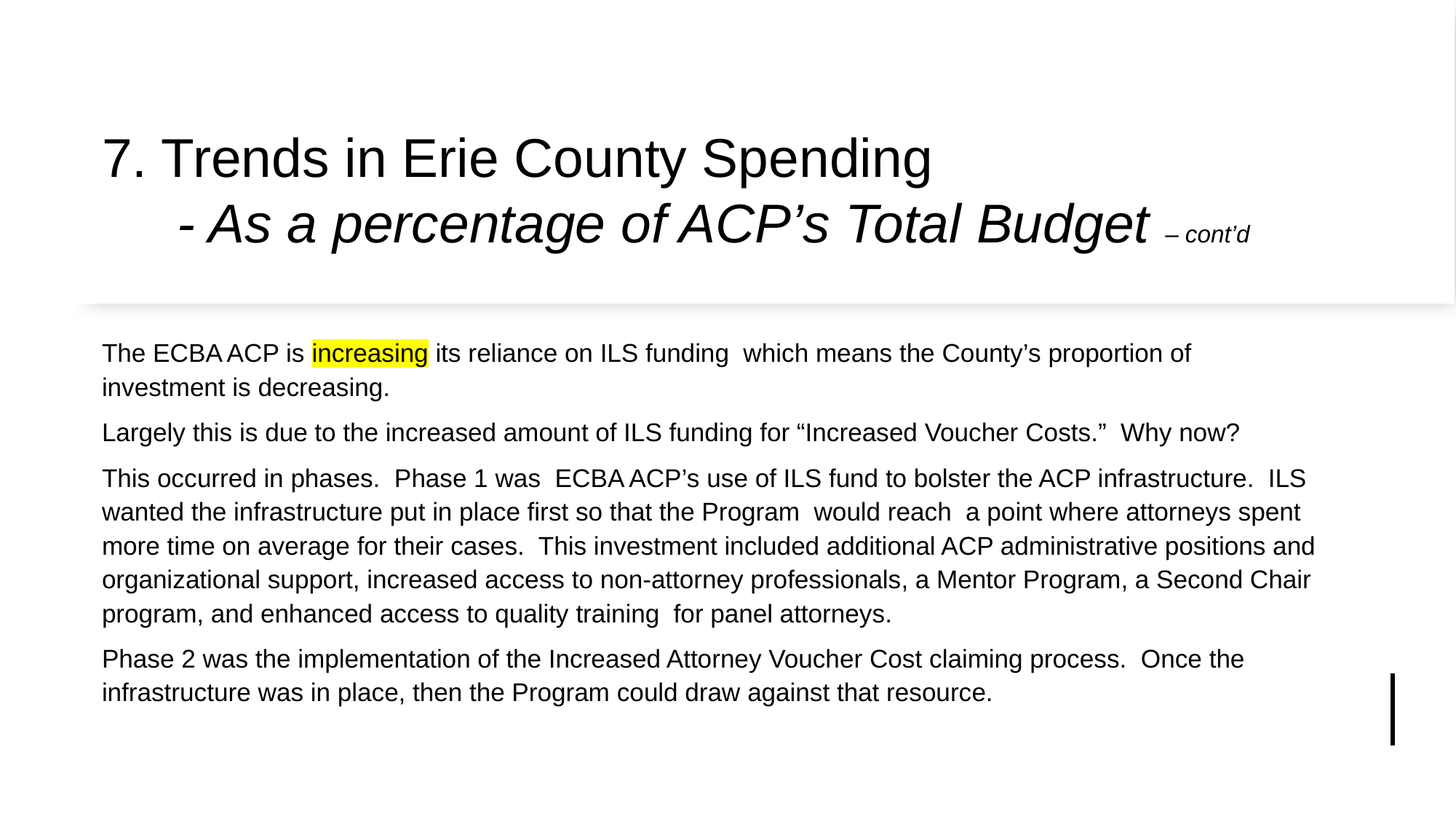

# 7. Trends in Erie County Spending - As a percentage of ACP’s Total Budget – cont’d
The ECBA ACP is increasing its reliance on ILS funding  which means the County’s proportion of investment is decreasing.
Largely this is due to the increased amount of ILS funding for “Increased Voucher Costs.”  Why now?
This occurred in phases.  Phase 1 was  ECBA ACP’s use of ILS fund to bolster the ACP infrastructure.  ILS wanted the infrastructure put in place first so that the Program  would reach  a point where attorneys spent more time on average for their cases.  This investment included additional ACP administrative positions and organizational support, increased access to non-attorney professionals, a Mentor Program, a Second Chair program, and enhanced access to quality training  for panel attorneys.
Phase 2 was the implementation of the Increased Attorney Voucher Cost claiming process.  Once the infrastructure was in place, then the Program could draw against that resource.